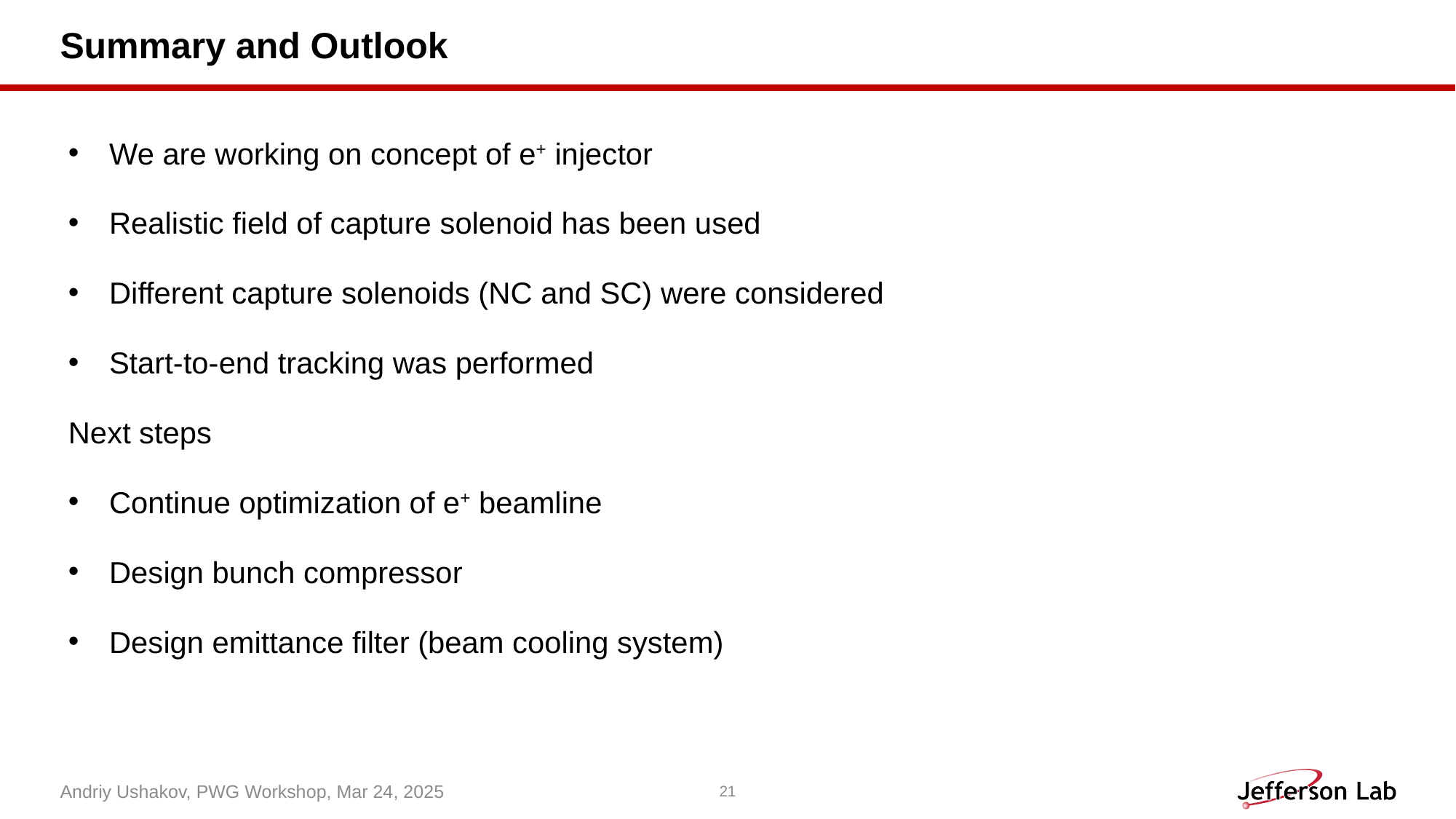

# Summary and Outlook
We are working on concept of e+ injector
Realistic field of capture solenoid has been used
Different capture solenoids (NC and SC) were considered
Start-to-end tracking was performed
Next steps
Continue optimization of e+ beamline
Design bunch compressor
Design emittance filter (beam cooling system)
Andriy Ushakov, PWG Workshop, Mar 24, 2025
21